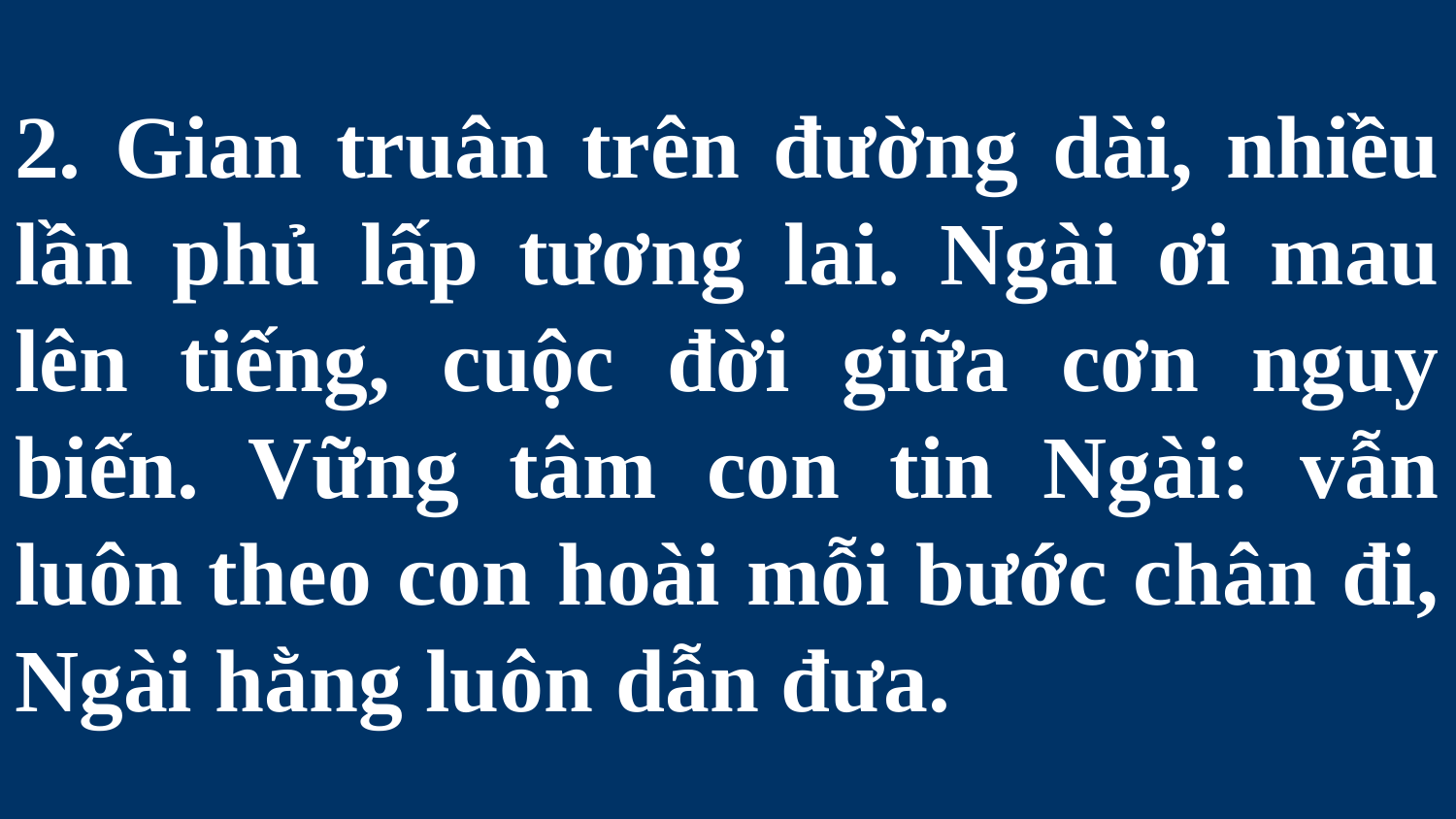

# 2. Gian truân trên đường dài, nhiều lần phủ lấp tương lai. Ngài ơi mau lên tiếng, cuộc đời giữa cơn nguy biến. Vững tâm con tin Ngài: vẫn luôn theo con hoài mỗi bước chân đi, Ngài hằng luôn dẫn đưa.